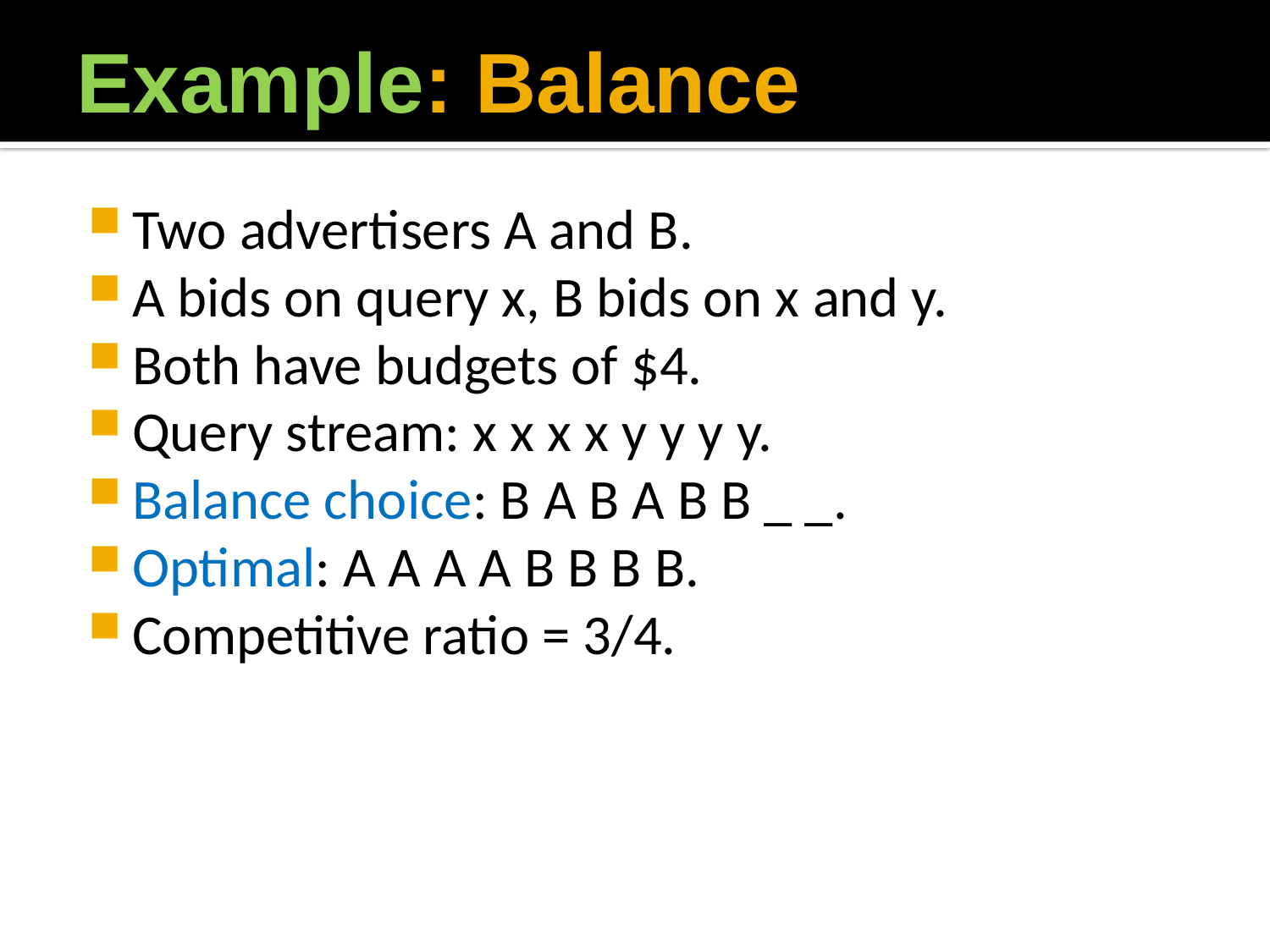

# Example: Balance
Two advertisers A and B.
A bids on query x, B bids on x and y.
Both have budgets of $4.
Query stream: x x x x y y y y.
Balance choice: B A B A B B _ _.
Optimal: A A A A B B B B.
Competitive ratio = 3/4.